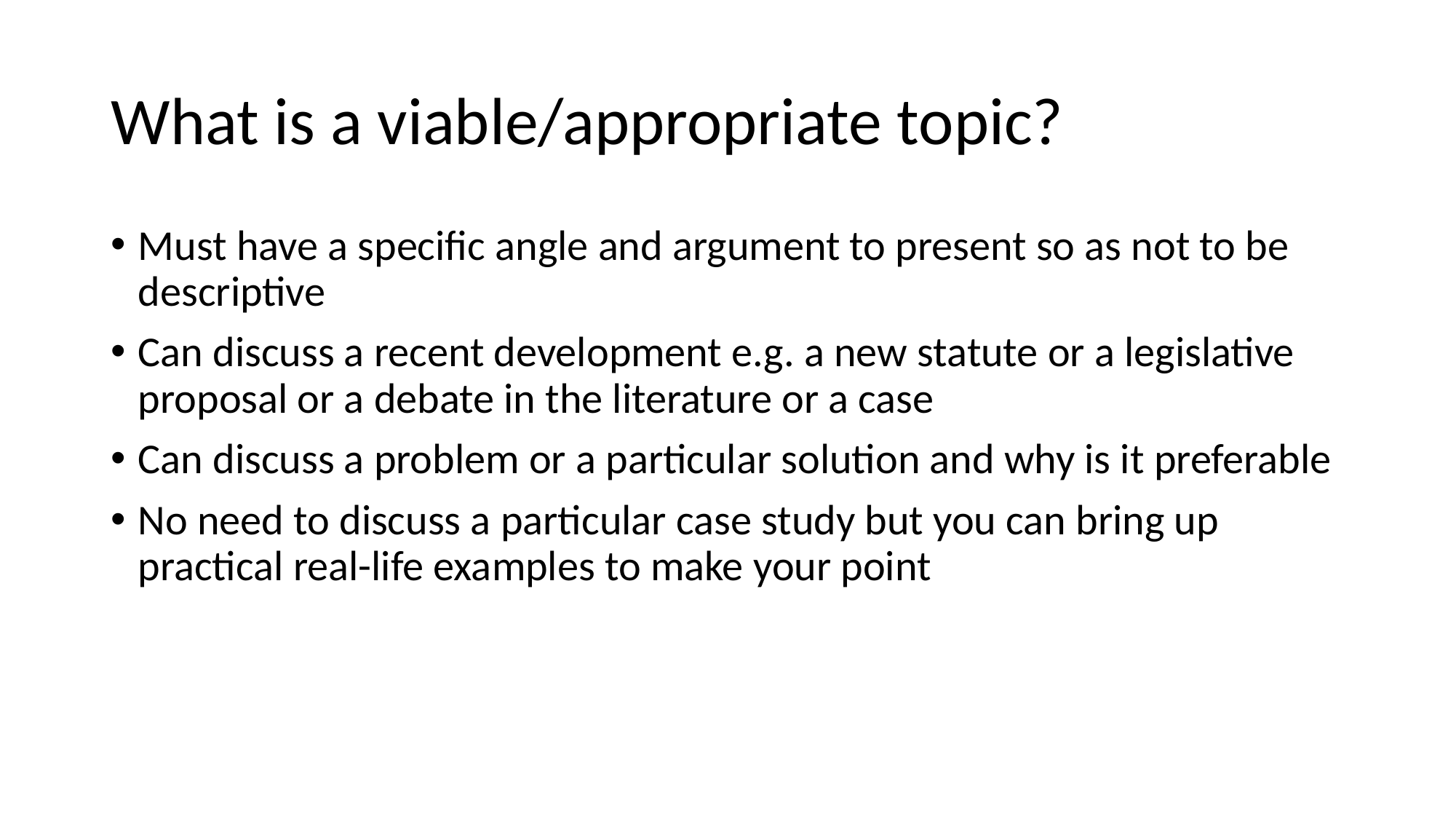

# What is a viable/appropriate topic?
Must have a specific angle and argument to present so as not to be descriptive
Can discuss a recent development e.g. a new statute or a legislative proposal or a debate in the literature or a case
Can discuss a problem or a particular solution and why is it preferable
No need to discuss a particular case study but you can bring up practical real-life examples to make your point